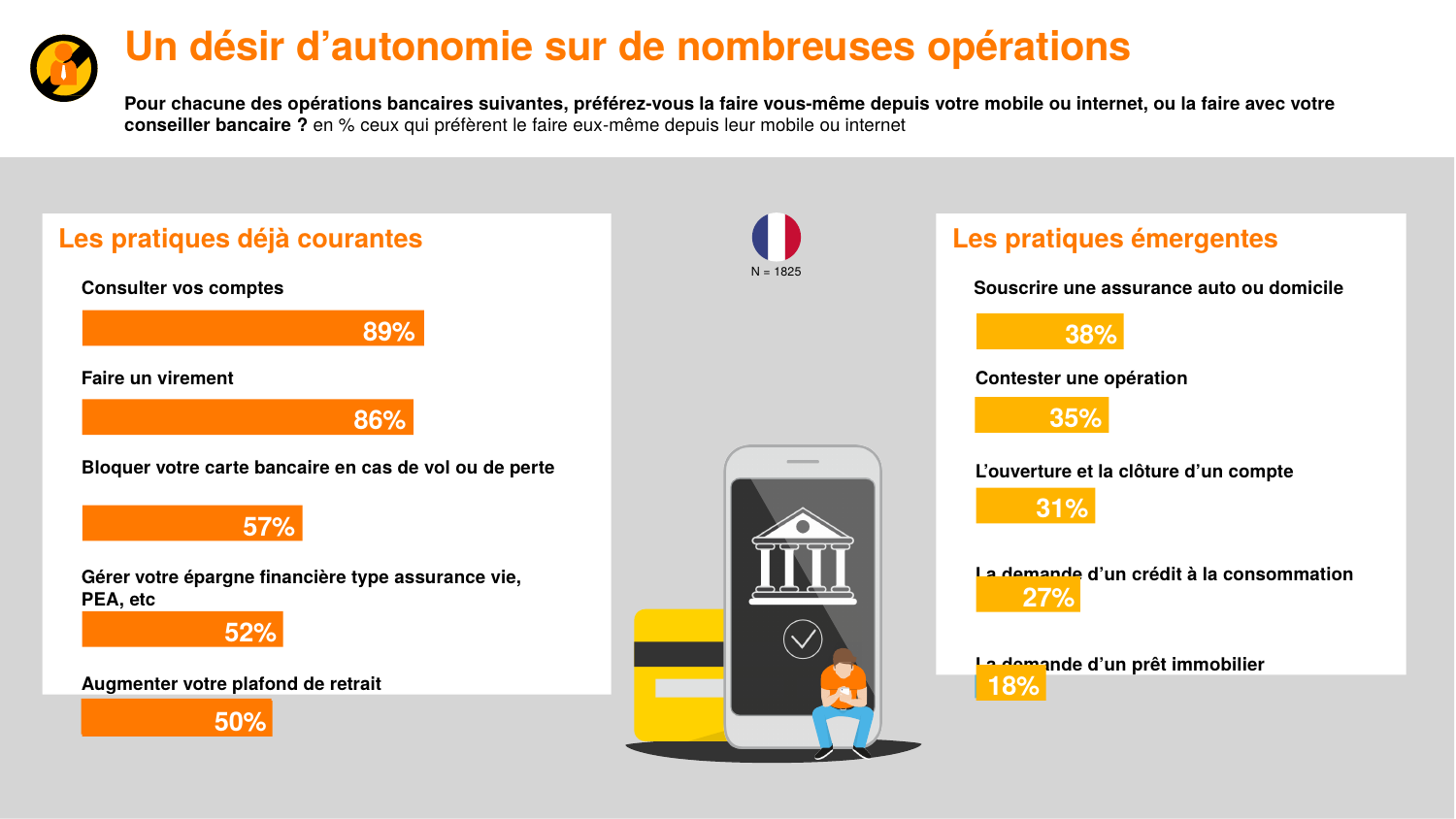

# Un désir d’autonomie sur de nombreuses opérations

Pour chacune des opérations bancaires suivantes, préférez-vous la faire vous-même depuis votre mobile ou internet, ou la faire avec votre  conseiller bancaire ? en % ceux qui préfèrent le faire eux-même depuis leur mobile ou internet

Les pratiques déjà courantes
Consulter vos comptes

Faire un virement

Bloquer votre carte bancaire en cas de vol ou de perte

Gérer votre épargne financière type assurance vie,  PEA, etc

Augmenter votre plafond de retrait
Les pratiques émergentes
Souscrire une assurance auto ou domicile

Contester une opération

L’ouverture et la clôture d’un compte
La demande d’un crédit à la consommation  La demande d’un prêt immobilier

N = 1825
89%
38%
89%
38%
86%
35%
86%

31%
31%
57%
57%
27%
27%
52%

52%

18%
18%

50%
50%